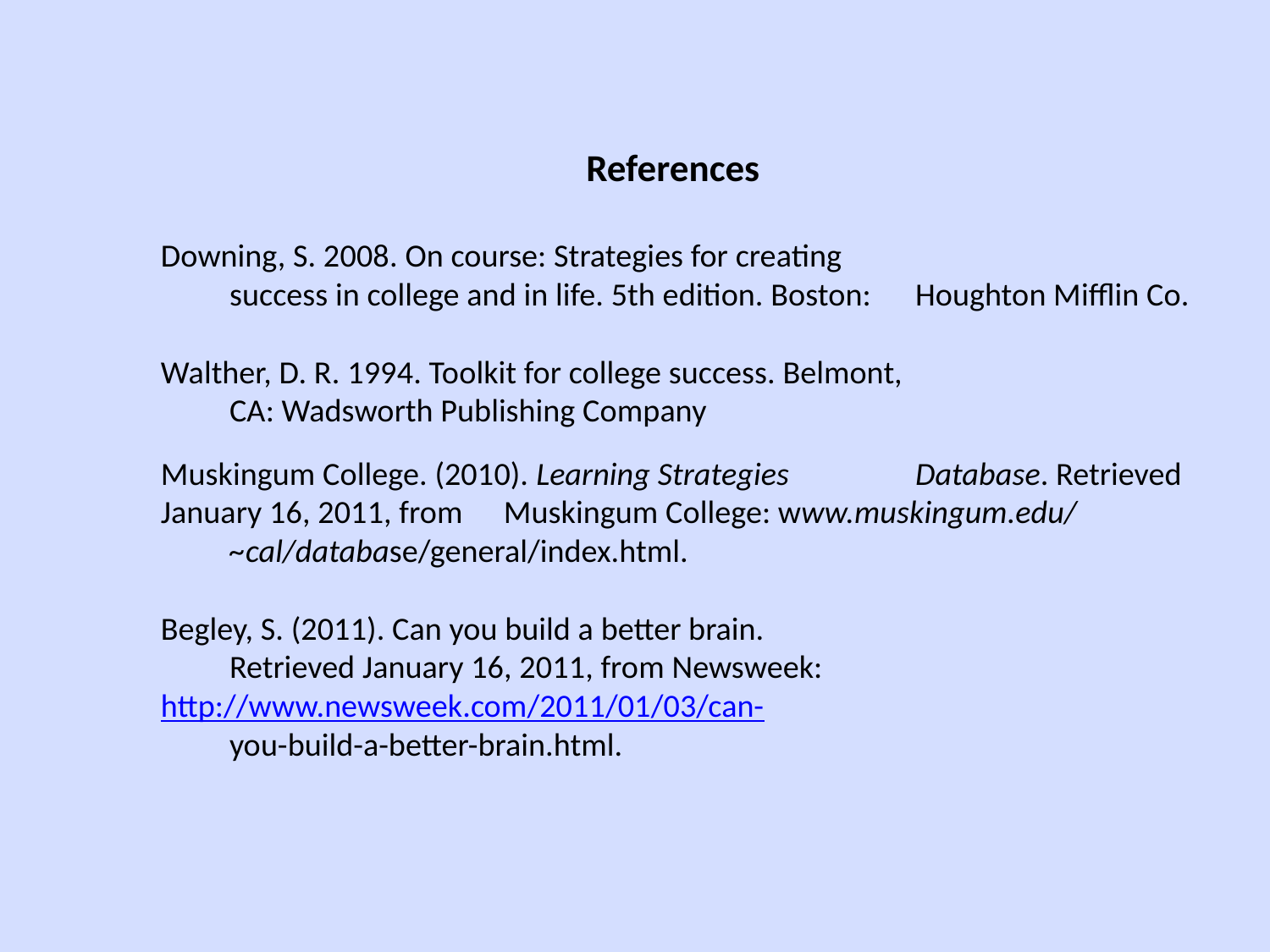

References
Downing, S. 2008. On course: Strategies for creating
 	success in college and in life. 5th edition. Boston: 	Houghton Mifflin Co.
Walther, D. R. 1994. Toolkit for college success. Belmont,
 	CA: Wadsworth Publishing Company

Muskingum College. (2010). Learning Strategies 		Database. Retrieved January 16, 2011, from 	Muskingum College: www.muskingum.edu/
	~cal/database/general/index.html.
Begley, S. (2011). Can you build a better brain.
 	Retrieved January 16, 2011, from Newsweek: 		http://www.newsweek.com/2011/01/03/can-
	you-build-a-better-brain.html.